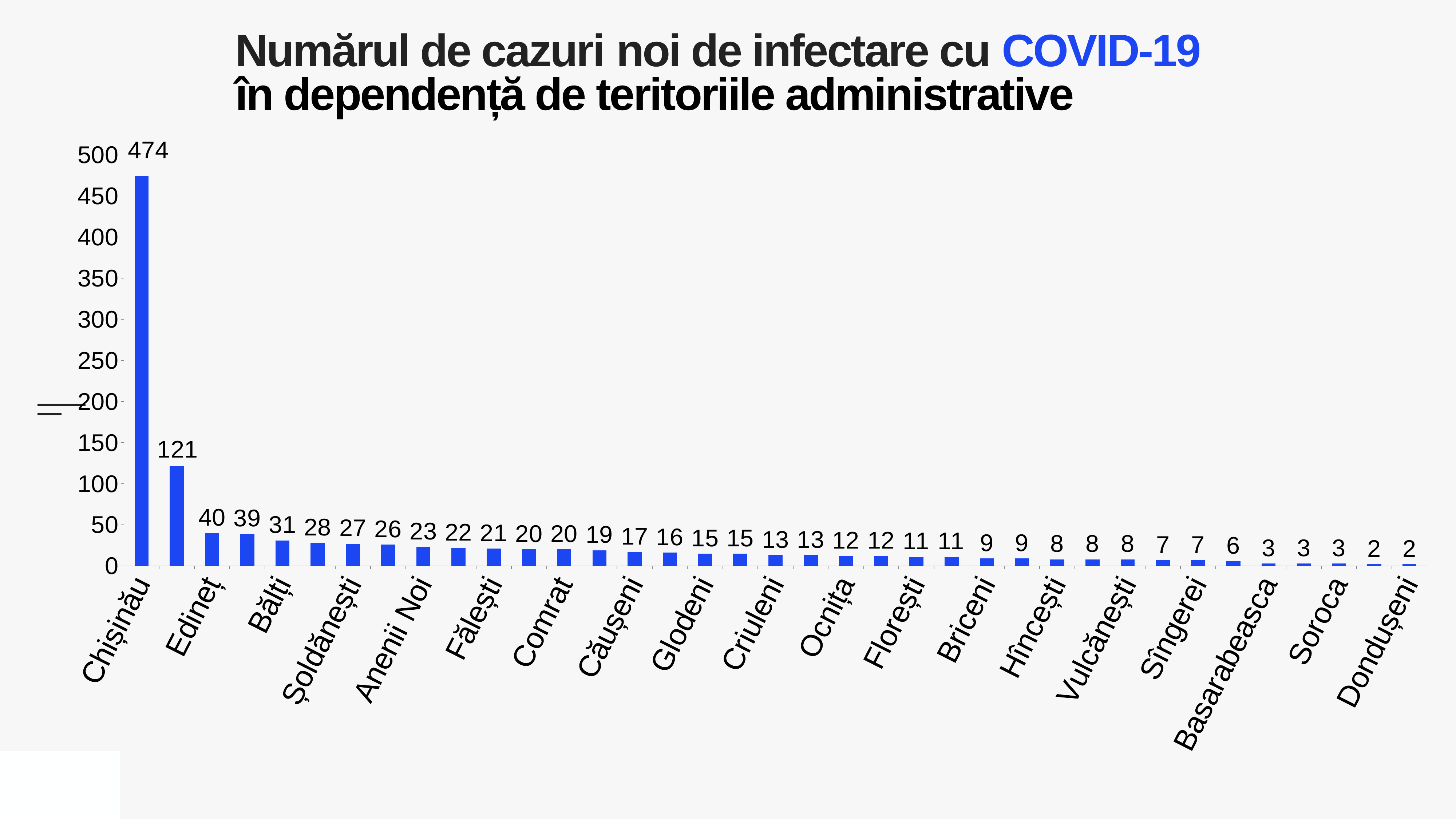

Numărul de cazuri noi de infectare cu COVID-19
în dependență de teritoriile administrative

### Chart

| Category | Cazuri |
|---|---|
| Chișinău | 474.0 |
| Transnistria | 121.0 |
| Edineț | 40.0 |
| Călărași | 39.0 |
| Bălți | 31.0 |
| Nisporeni | 28.0 |
| Șoldănești | 27.0 |
| Ștefan Vodă | 26.0 |
| Anenii Noi | 23.0 |
| Ialoveni | 22.0 |
| Fălești | 21.0 |
| Cimișlia | 20.0 |
| Comrat | 20.0 |
| Ungheni | 19.0 |
| Căușeni | 17.0 |
| Drochia | 16.0 |
| Glodeni | 15.0 |
| Taraclia | 15.0 |
| Criuleni | 13.0 |
| Orhei | 13.0 |
| Ocnița | 12.0 |
| Telenești | 12.0 |
| Florești | 11.0 |
| Strășeni | 11.0 |
| Briceni | 9.0 |
| Cahul | 9.0 |
| Hîncești | 8.0 |
| Leova | 8.0 |
| Vulcănești | 8.0 |
| Rîșcani | 7.0 |
| Sîngerei | 7.0 |
| Rezina | 6.0 |
| Basarabeasca | 3.0 |
| Ceadîr-Lunga | 3.0 |
| Soroca | 3.0 |
| Cantemir | 2.0 |
| Dondușeni | 2.0 |